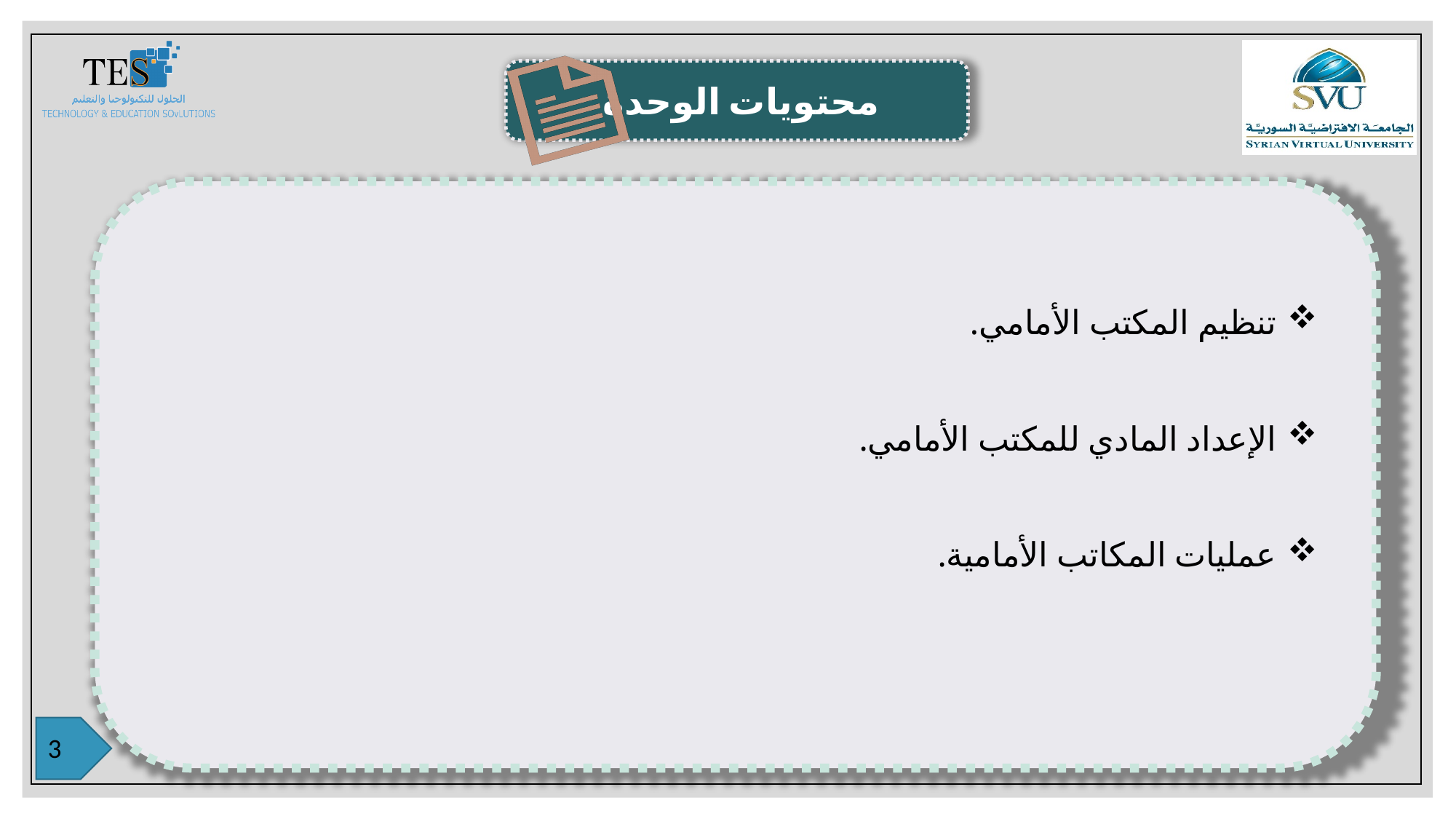

تنظيم المكتب الأمامي.
الإعداد المادي للمكتب الأمامي.
عمليات المكاتب الأمامية.